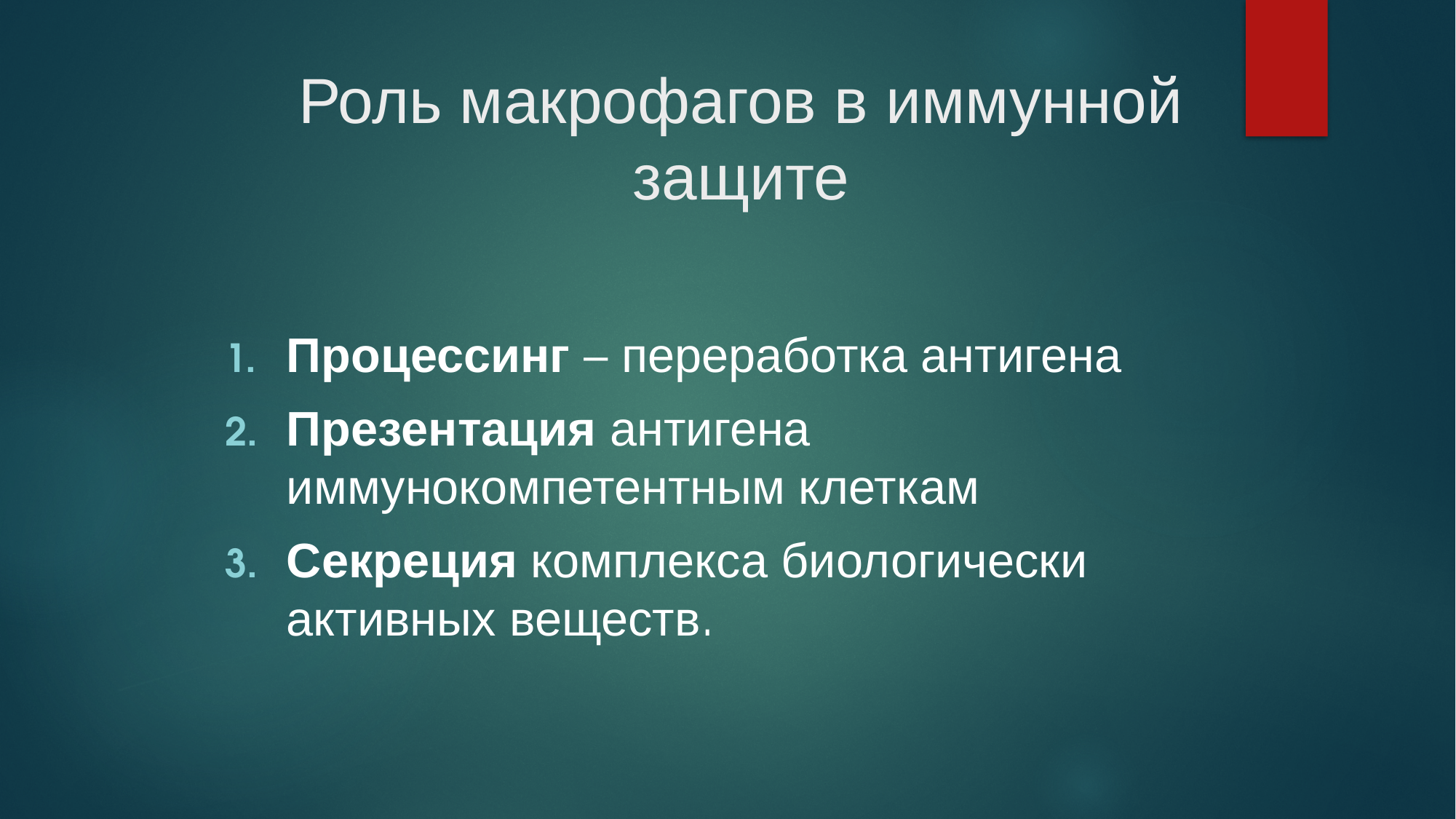

# Роль макрофагов в иммунной защите

Процессинг – переработка антигена
Презентация антигена иммунокомпетентным клеткам
Секреция комплекса биологически активных веществ.